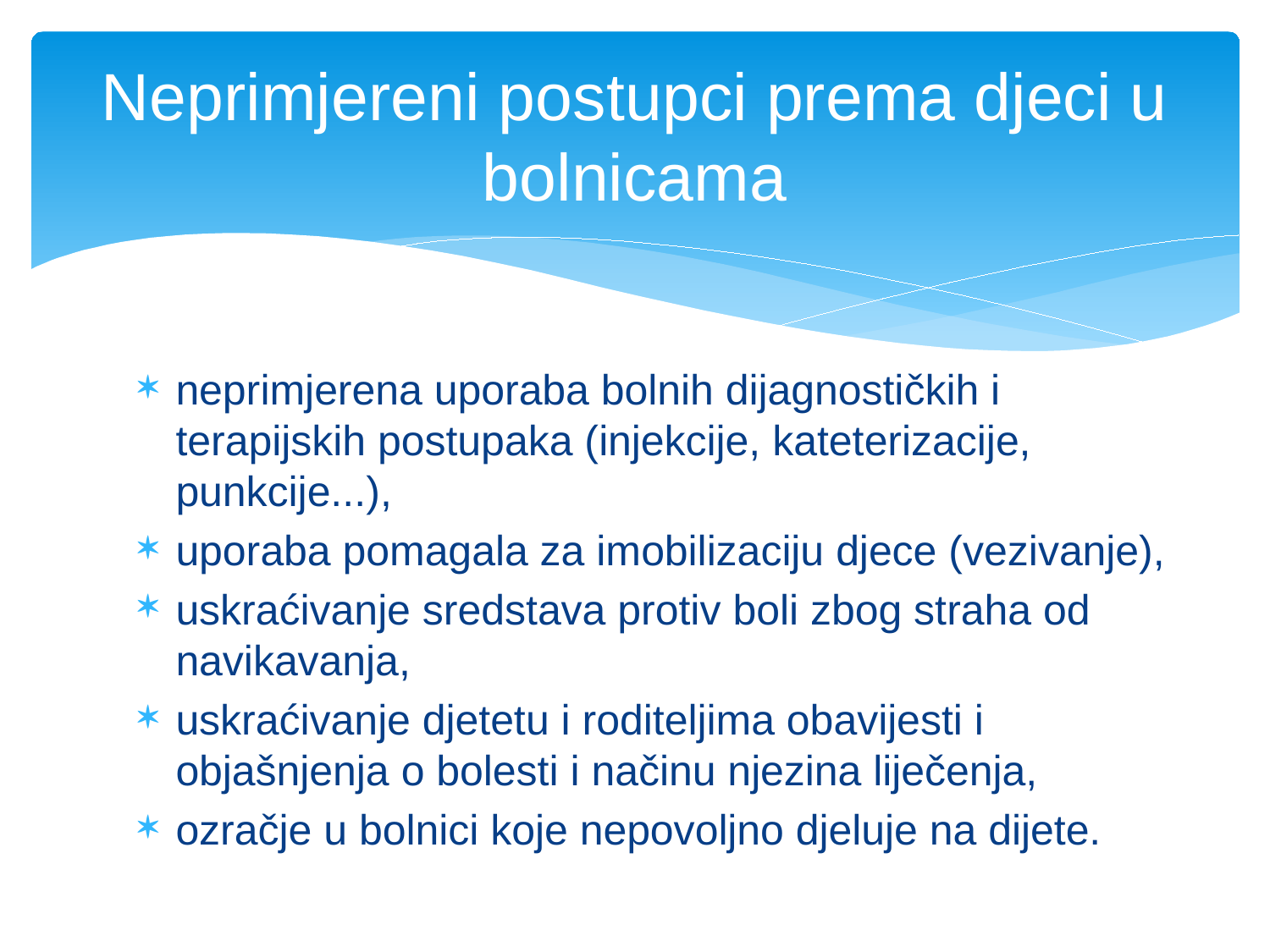

# Neprimjereni postupci prema djeci u bolnicama
neprimjerena uporaba bolnih dijagnostičkih i terapijskih postupaka (injekcije, kateterizacije, punkcije...),
uporaba pomagala za imobilizaciju djece (vezivanje),
uskraćivanje sredstava protiv boli zbog straha od navikavanja,
uskraćivanje djetetu i roditeljima obavijesti i objašnjenja o bolesti i načinu njezina liječenja,
ozračje u bolnici koje nepovoljno djeluje na dijete.